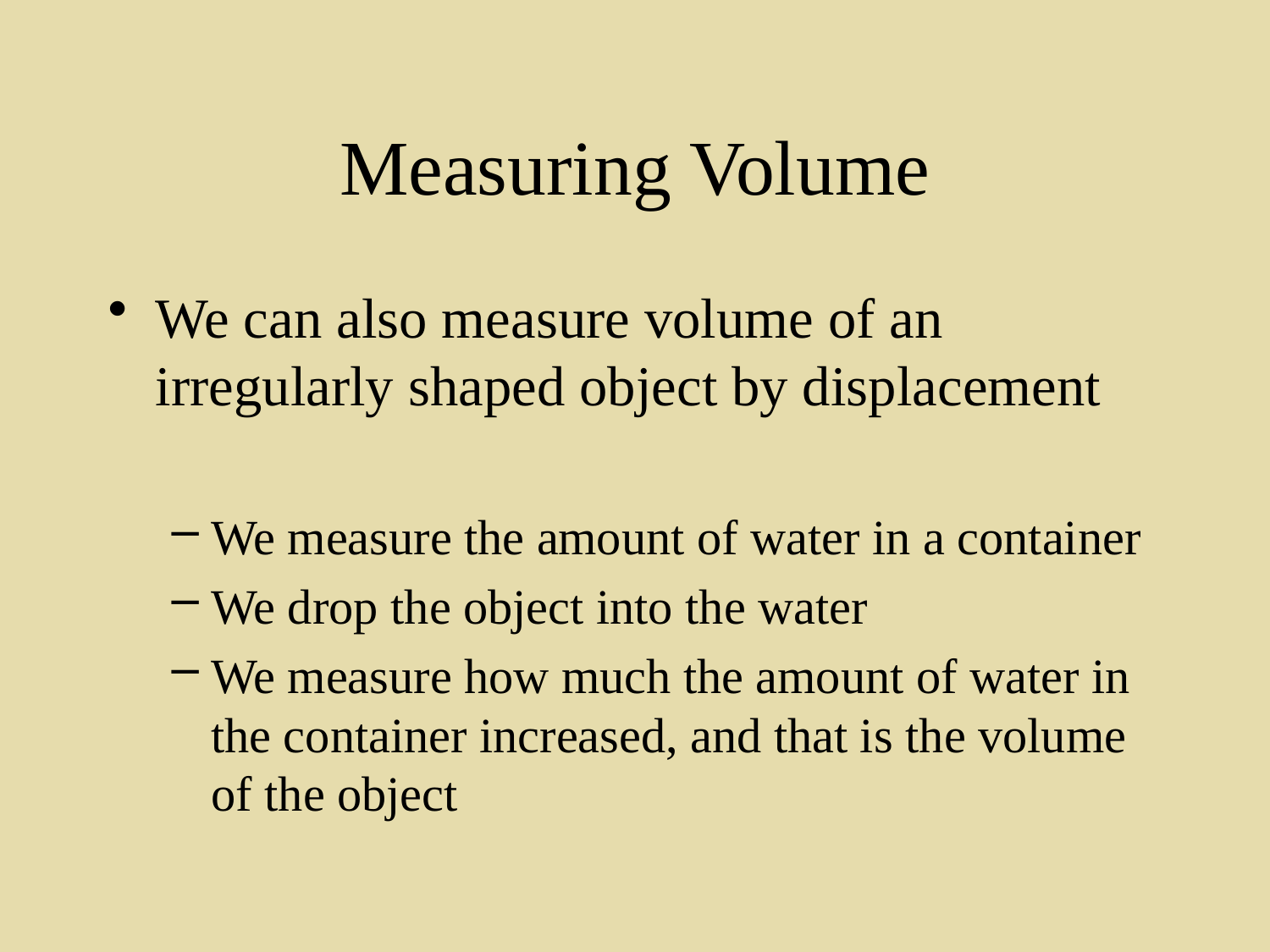

# Measuring Volume
We can also measure volume of an irregularly shaped object by displacement

We measure the amount of water in a container
We drop the object into the water
We measure how much the amount of water in the container increased, and that is the volume of the object